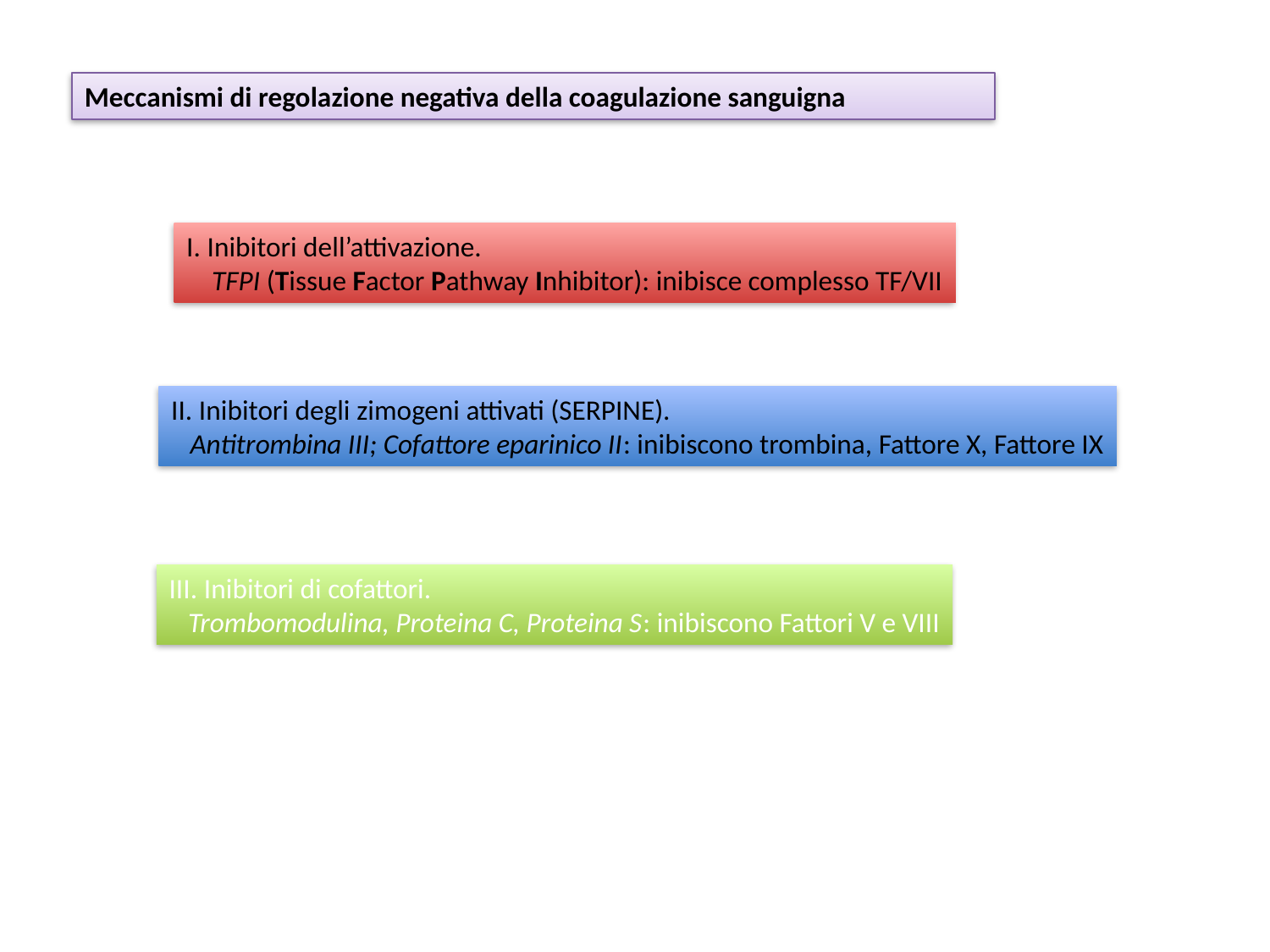

Meccanismi di regolazione negativa della coagulazione sanguigna
I. Inibitori dell’attivazione.
    TFPI (Tissue Factor Pathway Inhibitor): inibisce complesso TF/VII
II. Inibitori degli zimogeni attivati (SERPINE).
   Antitrombina III; Cofattore eparinico II: inibiscono trombina, Fattore X, Fattore IX
III. Inibitori di cofattori.
   Trombomodulina, Proteina C, Proteina S: inibiscono Fattori V e VIII